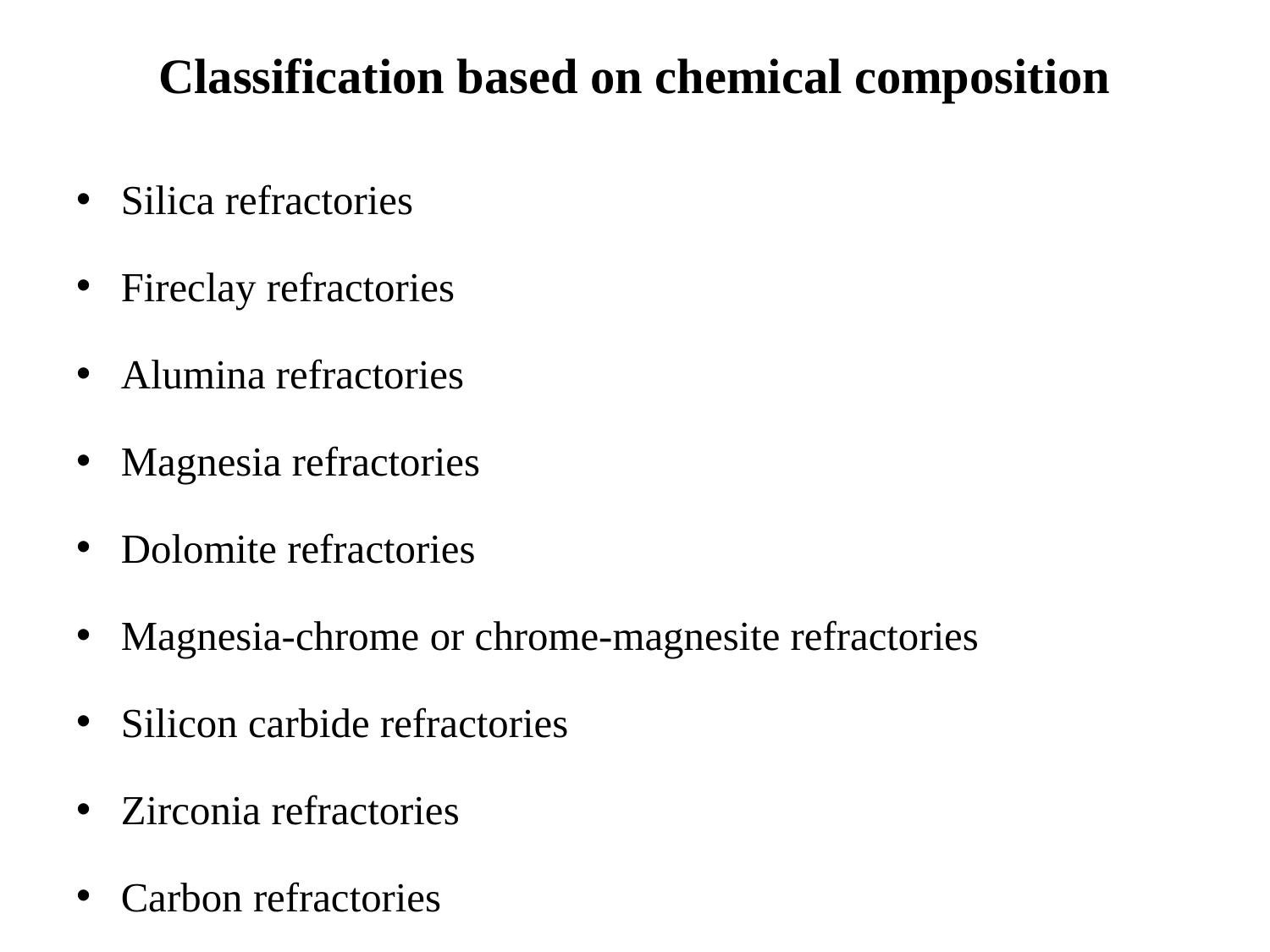

# Classification based on chemical composition
Silica refractories
Fireclay refractories
Alumina refractories
Magnesia refractories
Dolomite refractories
Magnesia-chrome or chrome-magnesite refractories
Silicon carbide refractories
Zirconia refractories
Carbon refractories